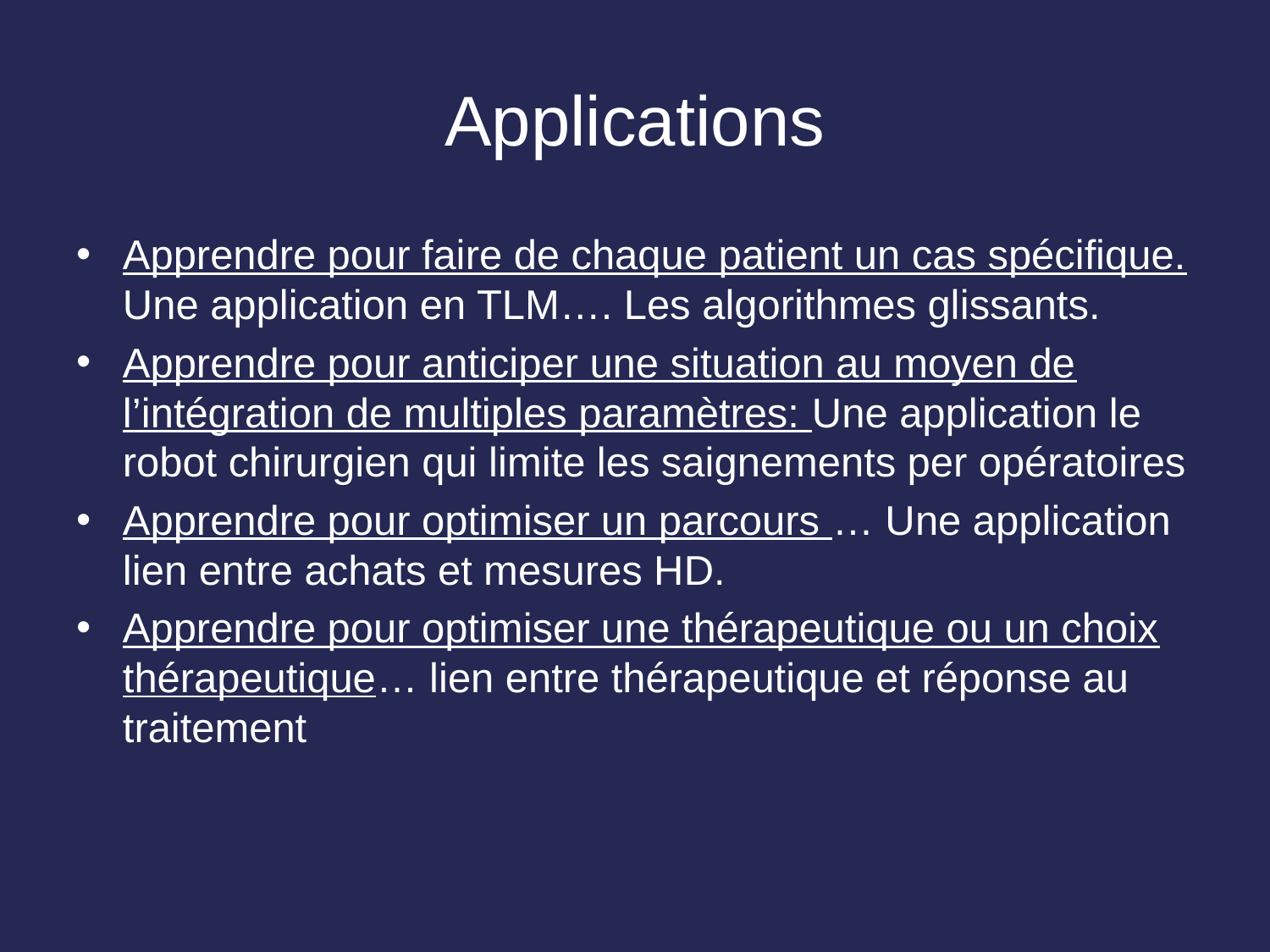

# Applications
Apprendre pour faire de chaque patient un cas spécifique. Une application en TLM…. Les algorithmes glissants.
Apprendre pour anticiper une situation au moyen de l’intégration de multiples paramètres: Une application le robot chirurgien qui limite les saignements per opératoires
Apprendre pour optimiser un parcours … Une application lien entre achats et mesures HD.
Apprendre pour optimiser une thérapeutique ou un choix thérapeutique… lien entre thérapeutique et réponse au traitement